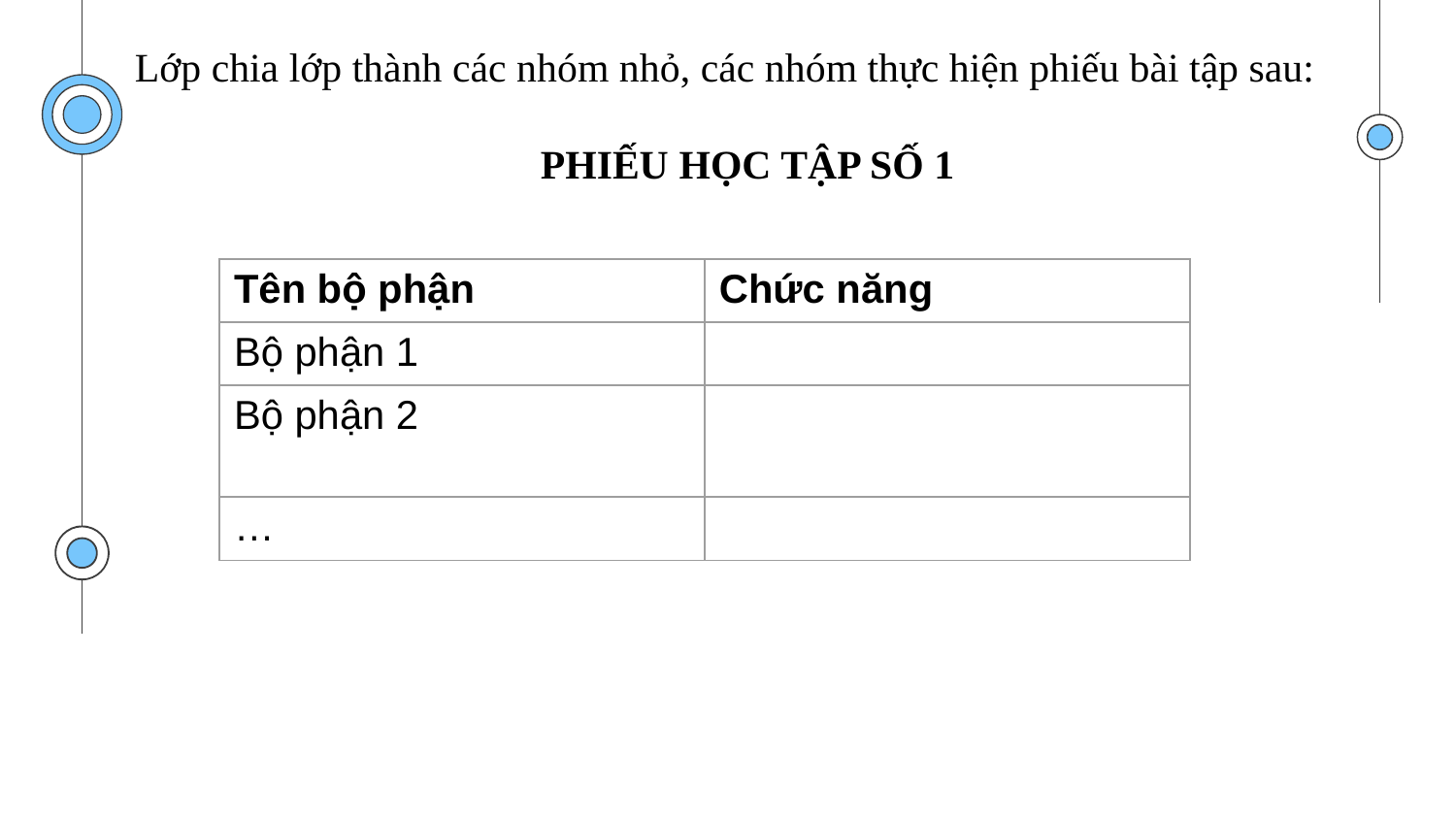

Lớp chia lớp thành các nhóm nhỏ, các nhóm thực hiện phiếu bài tập sau:
PHIẾU HỌC TẬP SỐ 1
| Tên bộ phận | Chức năng |
| --- | --- |
| Bộ phận 1 |  |
| Bộ phận 2 |  |
| … |  |